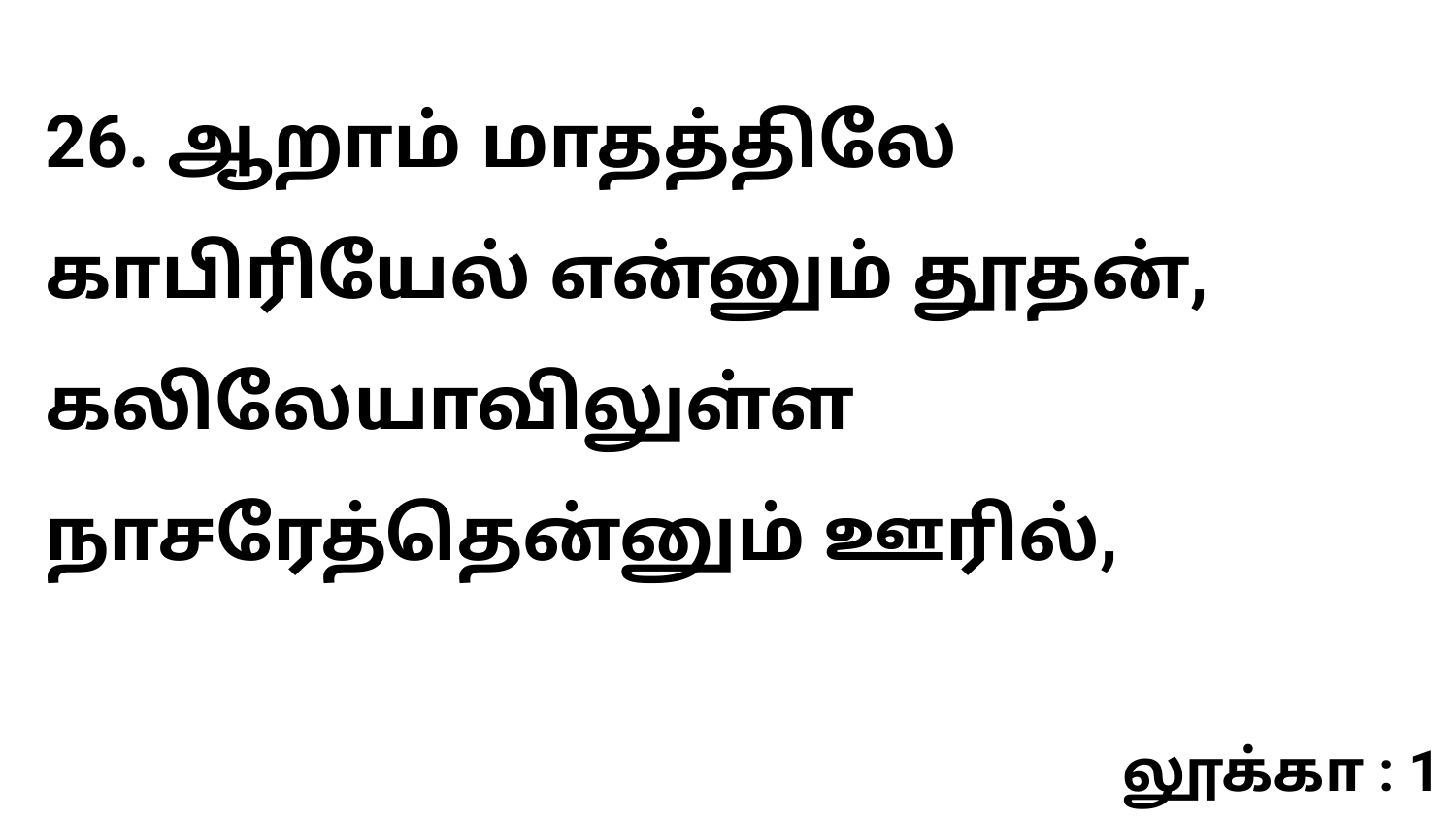

26. ஆறாம் மாதத்திலே காபிரியேல் என்னும் தூதன், கலிலேயாவிலுள்ள நாசரேத்தென்னும் ஊரில்,
லூக்கா : 1